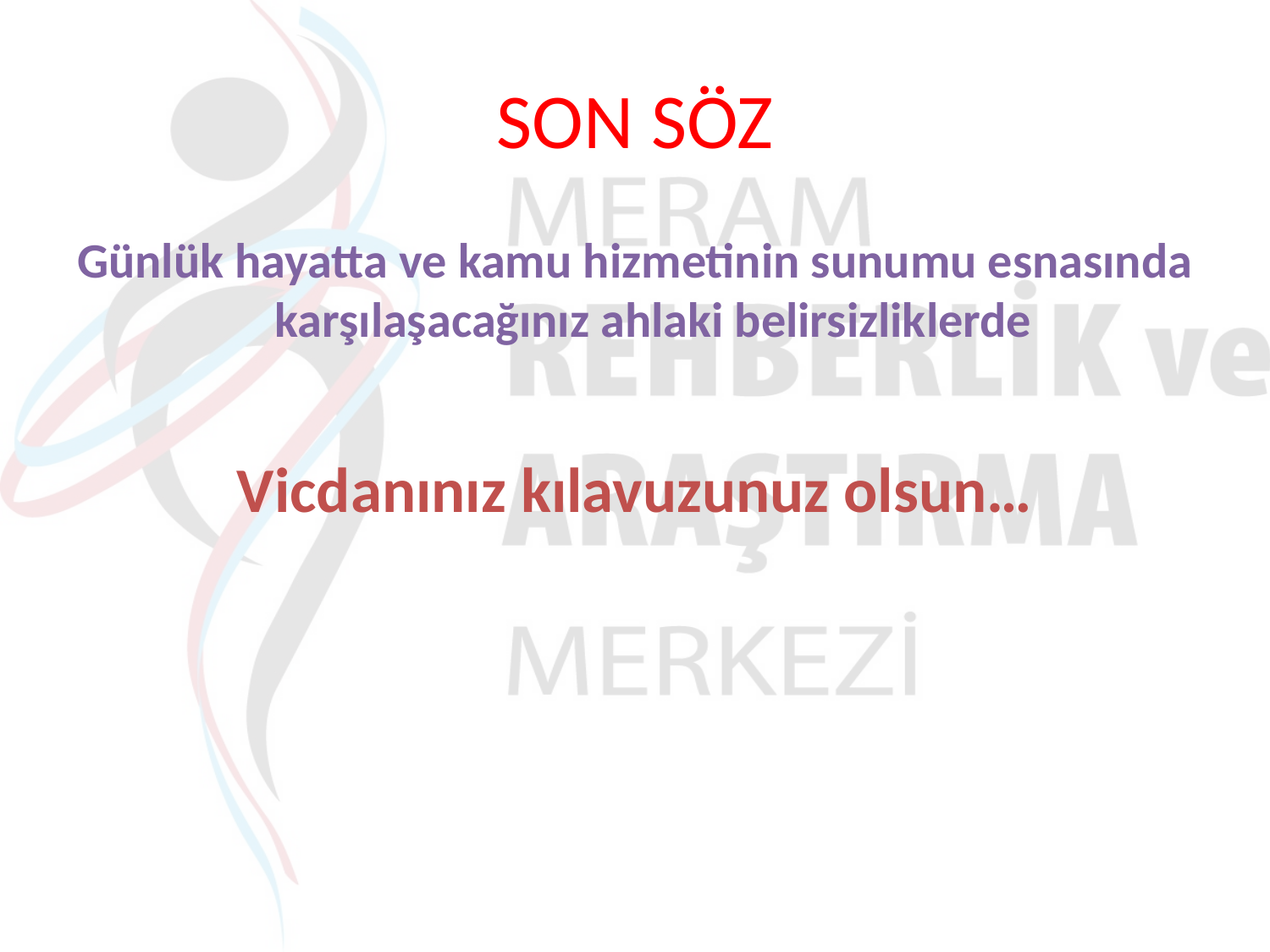

# SON SÖZ
Günlük hayatta ve kamu hizmetinin sunumu esnasında karşılaşacağınız ahlaki belirsizliklerde

Vicdanınız kılavuzunuz olsun…